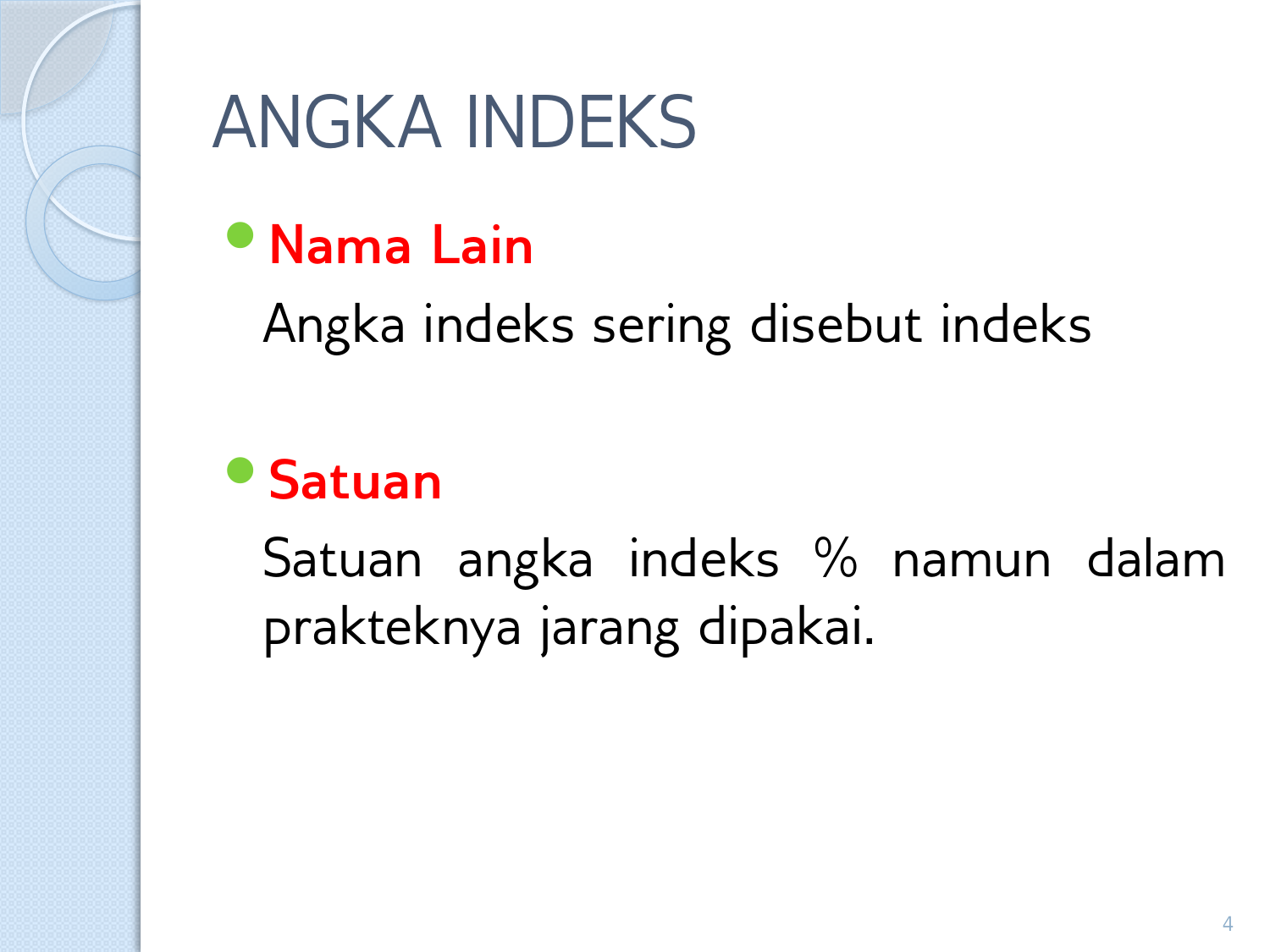

# ANGKA INDEKS
Nama Lain
	Angka indeks sering disebut indeks

Satuan
	Satuan angka indeks % namun dalam prakteknya jarang dipakai.
4